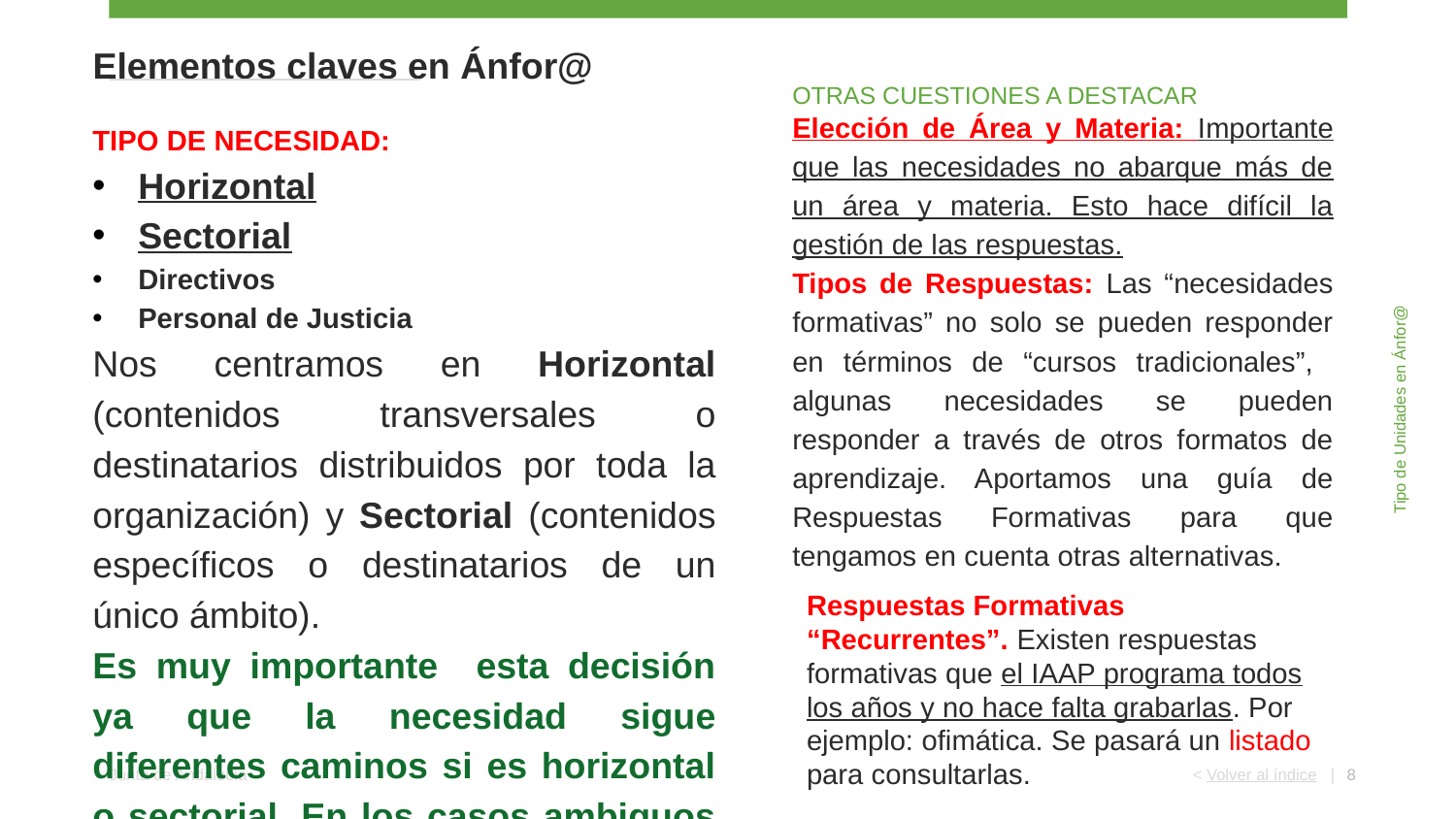

Elementos claves en Ánfor@
OTRAS CUESTIONES A DESTACAR
Elección de Área y Materia: Importante que las necesidades no abarque más de un área y materia. Esto hace difícil la gestión de las respuestas.
Tipos de Respuestas: Las “necesidades formativas” no solo se pueden responder en términos de “cursos tradicionales”,  algunas necesidades se pueden responder a través de otros formatos de aprendizaje. Aportamos una guía de Respuestas Formativas para que tengamos en cuenta otras alternativas.

TIPO DE NECESIDAD:
Horizontal
Sectorial
Directivos
Personal de Justicia
Nos centramos en Horizontal (contenidos transversales o destinatarios distribuidos por toda la organización) y Sectorial (contenidos específicos o destinatarios de un único ámbito).
Es muy importante  esta decisión ya que la necesidad sigue diferentes caminos si es horizontal o sectorial. En los casos ambiguos consultar al IAAP.

Tipo de Unidades en Ánfor@
Respuestas Formativas “Recurrentes”. Existen respuestas formativas que el IAAP programa todos los años y no hace falta grabarlas. Por ejemplo: ofimática. Se pasará un listado para consultarlas.

8